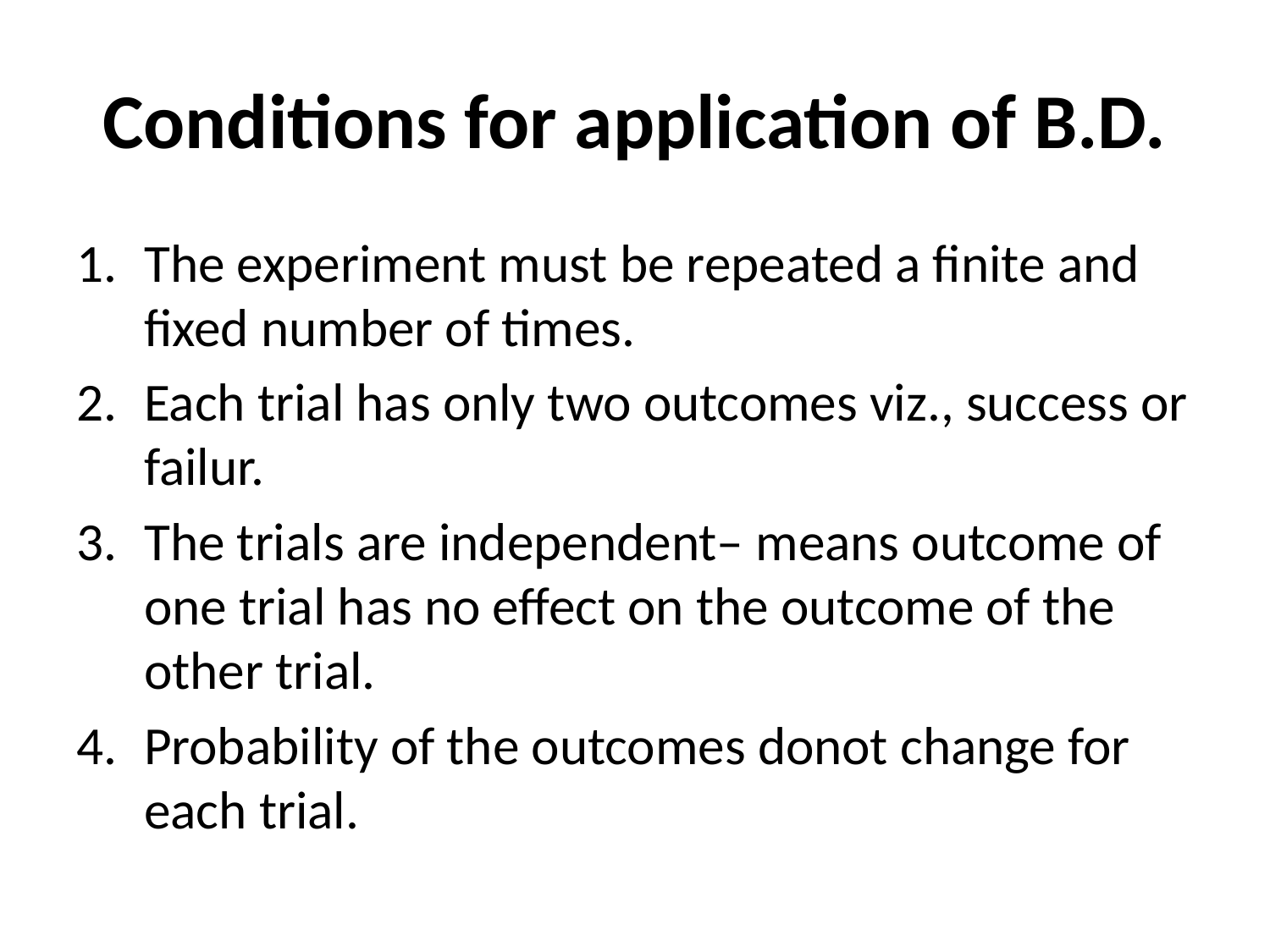

# Conditions for application of B.D.
The experiment must be repeated a finite and fixed number of times.
Each trial has only two outcomes viz., success or failur.
The trials are independent– means outcome of one trial has no effect on the outcome of the other trial.
Probability of the outcomes donot change for each trial.